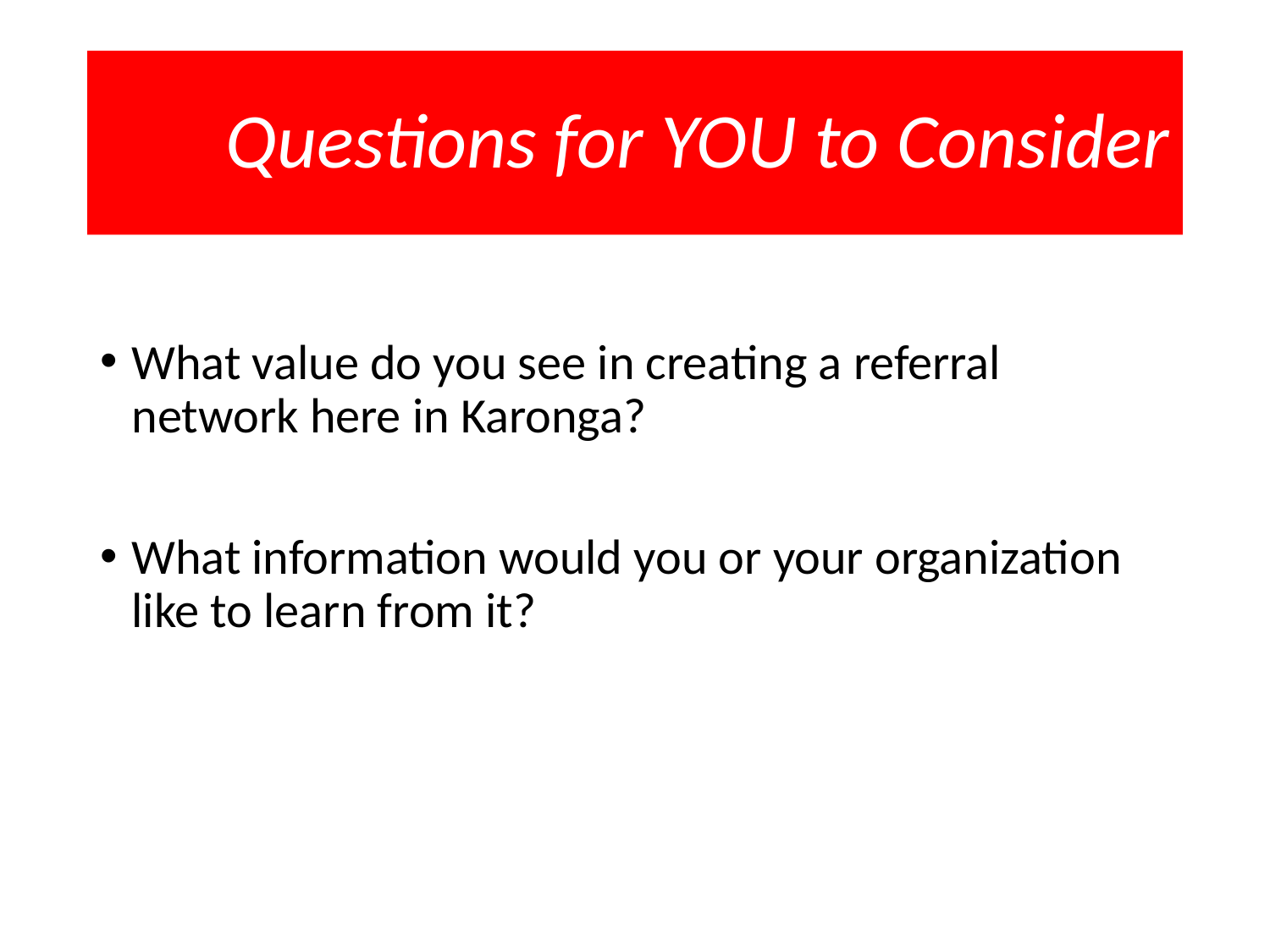

# Questions for YOU to Consider

What value do you see in creating a referral network here in Karonga?

What information would you or your organization like to learn from it?